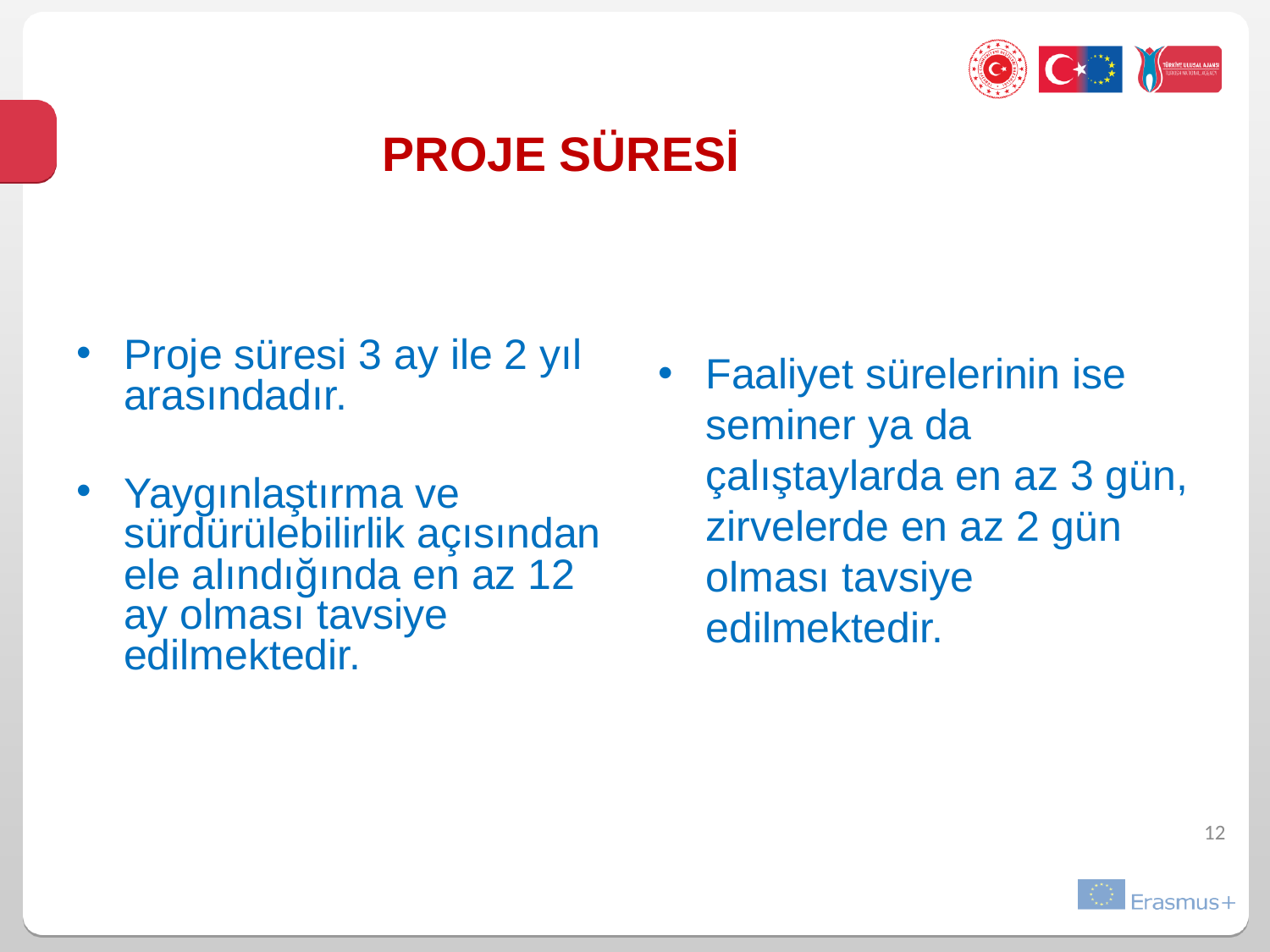

# PROJE SÜRESİ

Proje süresi 3 ay ile 2 yıl arasındadır.

Yaygınlaştırma ve sürdürülebilirlik açısından ele alındığında en az 12 ay olması tavsiye edilmektedir.

Faaliyet sürelerinin ise seminer ya da çalıştaylarda en az 3 gün, zirvelerde en az 2 gün olması tavsiye edilmektedir.
12